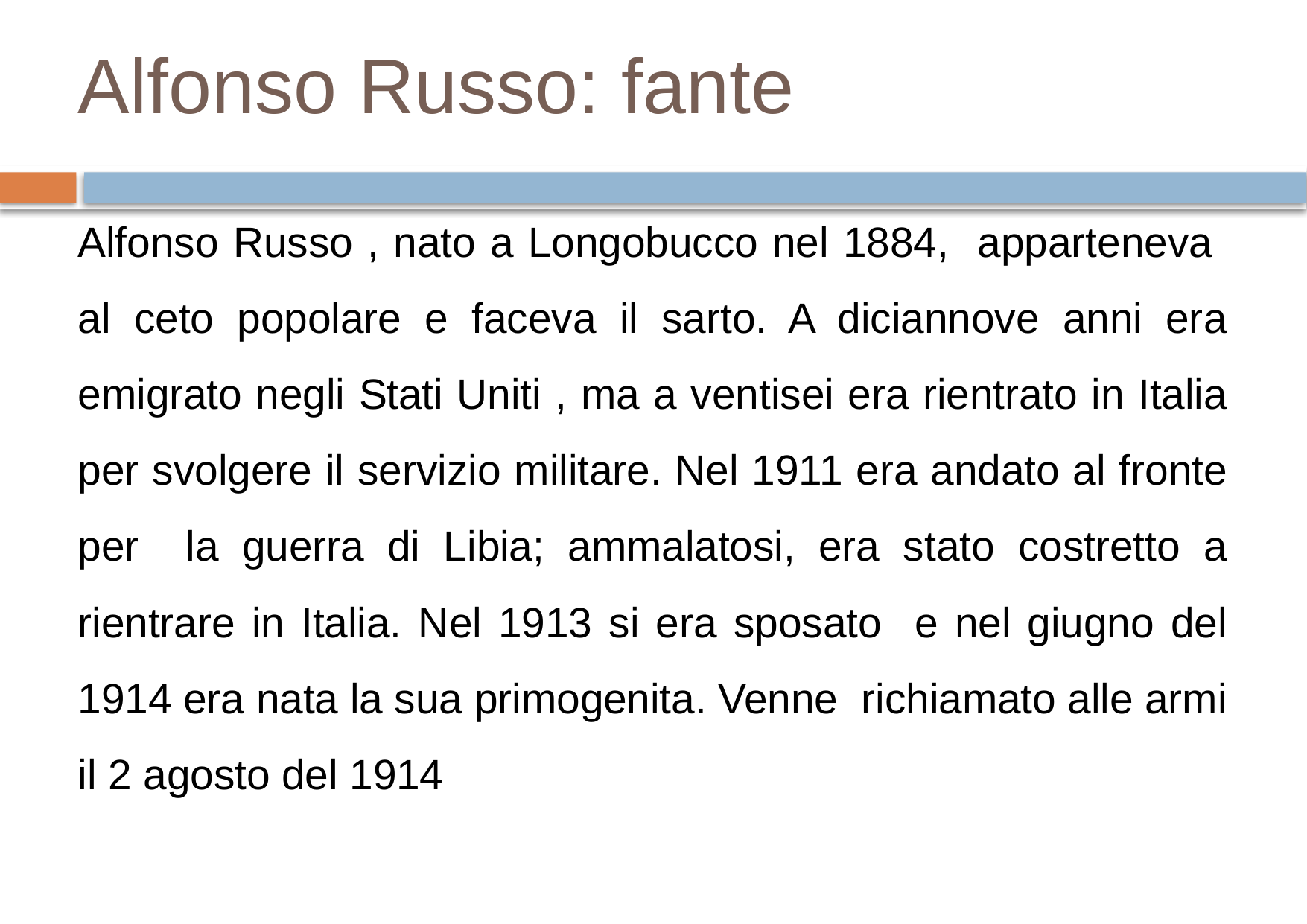

# Alfonso Russo: fante
Alfonso Russo , nato a Longobucco nel 1884,  apparteneva  al ceto popolare e faceva il sarto. A diciannove anni era emigrato negli Stati Uniti , ma a ventisei era rientrato in Italia per svolgere il servizio militare. Nel 1911 era andato al fronte per  la guerra di Libia; ammalatosi, era stato costretto a rientrare in Italia. Nel 1913 si era sposato  e nel giugno del 1914 era nata la sua primogenita. Venne  richiamato alle armi il 2 agosto del 1914